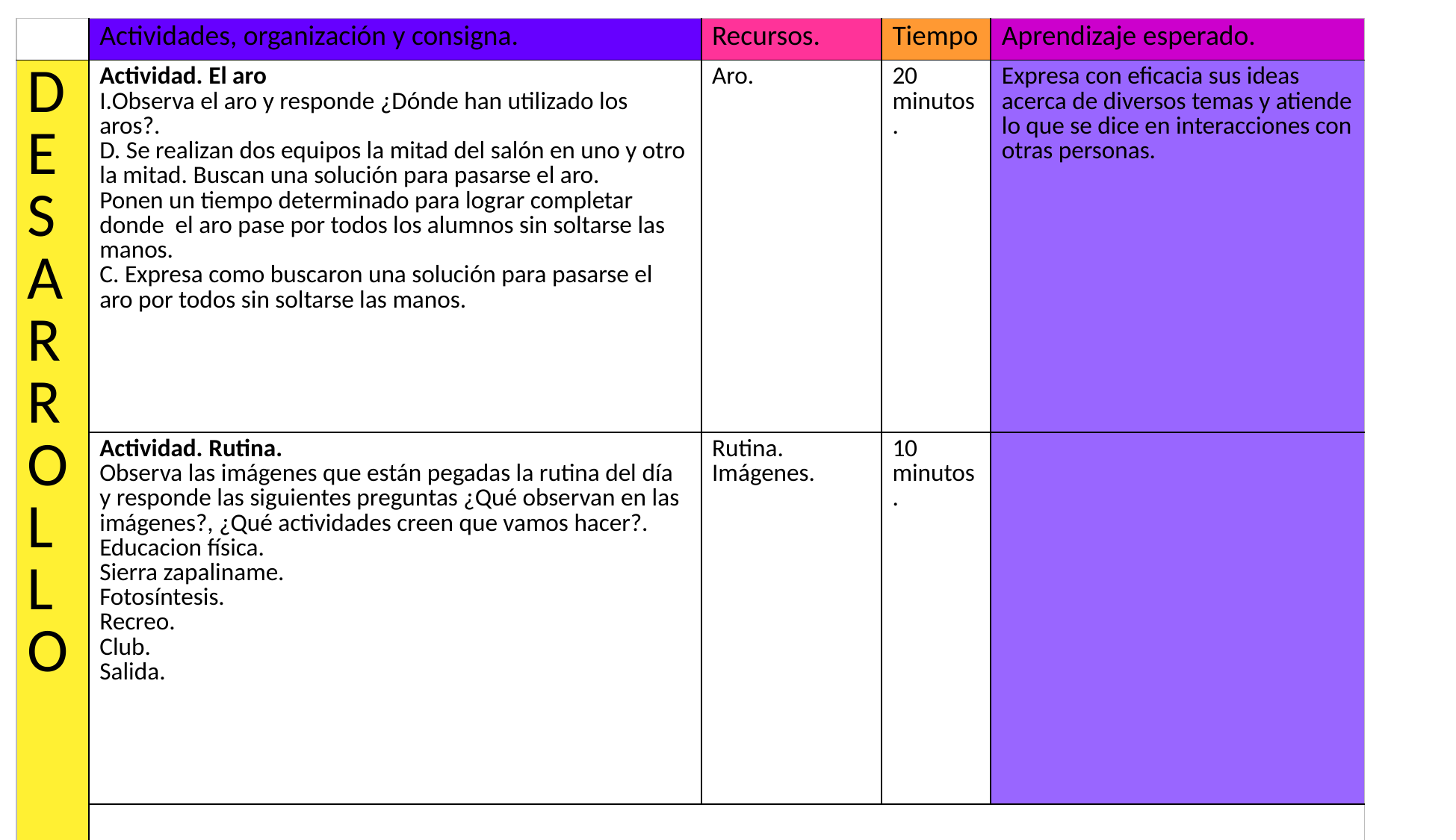

|  | Actividades, organización y consigna. | Recursos. | Tiempo | Aprendizaje esperado. |
| --- | --- | --- | --- | --- |
| DESARROLLO | Actividad. El aro I.Observa el aro y responde ¿Dónde han utilizado los aros?. D. Se realizan dos equipos la mitad del salón en uno y otro la mitad. Buscan una solución para pasarse el aro. Ponen un tiempo determinado para lograr completar donde el aro pase por todos los alumnos sin soltarse las manos. C. Expresa como buscaron una solución para pasarse el aro por todos sin soltarse las manos. | Aro. | 20 minutos. | Expresa con eficacia sus ideas acerca de diversos temas y atiende lo que se dice en interacciones con otras personas. |
|  | Actividad. Rutina. Observa las imágenes que están pegadas la rutina del día y responde las siguientes preguntas ¿Qué observan en las imágenes?, ¿Qué actividades creen que vamos hacer?. Educacion física. Sierra zapaliname. Fotosíntesis. Recreo. Club. Salida. | Rutina. Imágenes. | 10 minutos. |  |
|  |  |  |  |  |